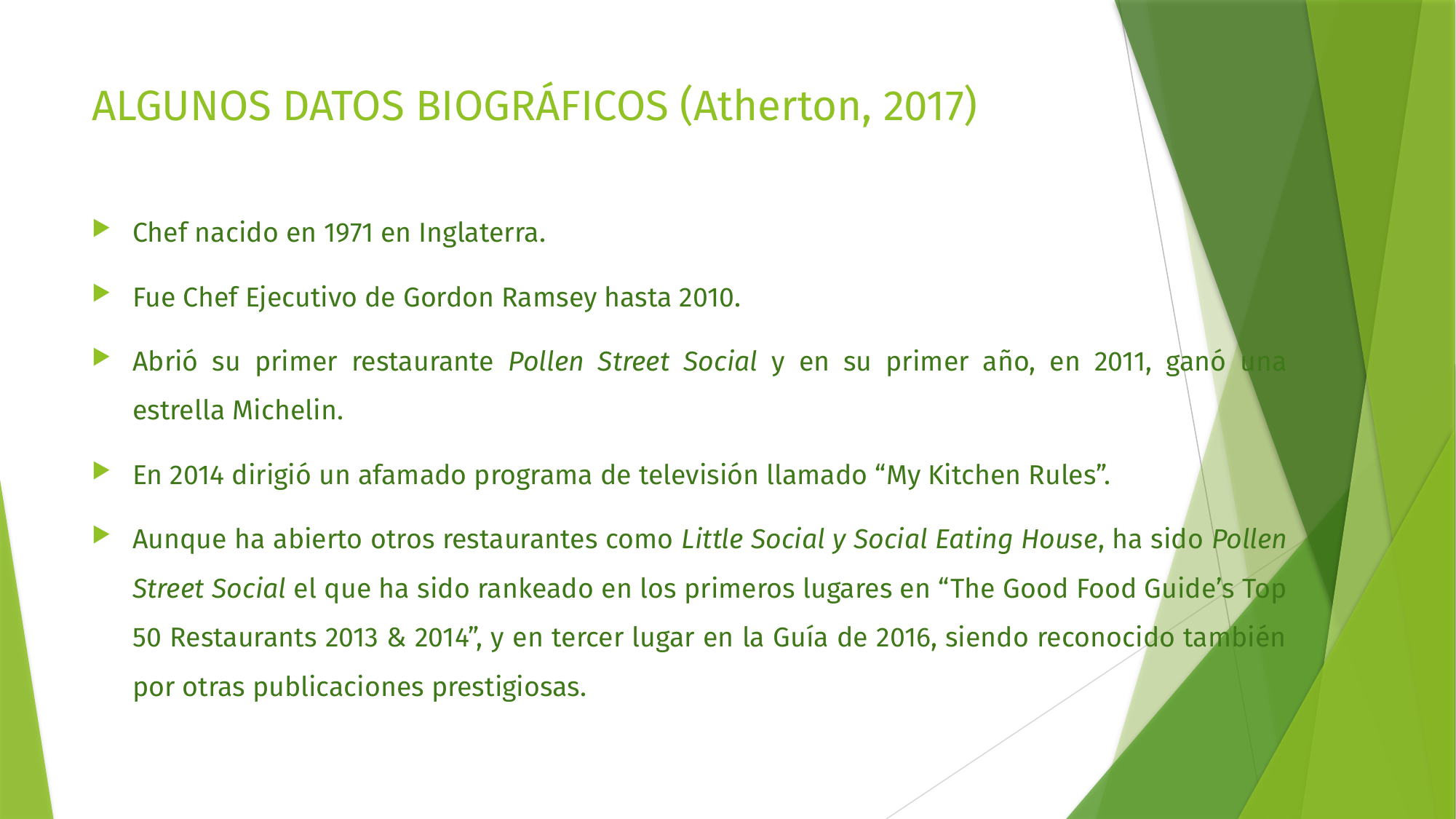

# ALGUNOS DATOS BIOGRÁFICOS (Atherton, 2017)
Chef nacido en 1971 en Inglaterra.
Fue Chef Ejecutivo de Gordon Ramsey hasta 2010.
Abrió su primer restaurante Pollen Street Social y en su primer año, en 2011, ganó una estrella Michelin.
En 2014 dirigió un afamado programa de televisión llamado “My Kitchen Rules”.
Aunque ha abierto otros restaurantes como Little Social y Social Eating House, ha sido Pollen Street Social el que ha sido rankeado en los primeros lugares en “The Good Food Guide’s Top 50 Restaurants 2013 & 2014”, y en tercer lugar en la Guía de 2016, siendo reconocido también por otras publicaciones prestigiosas.